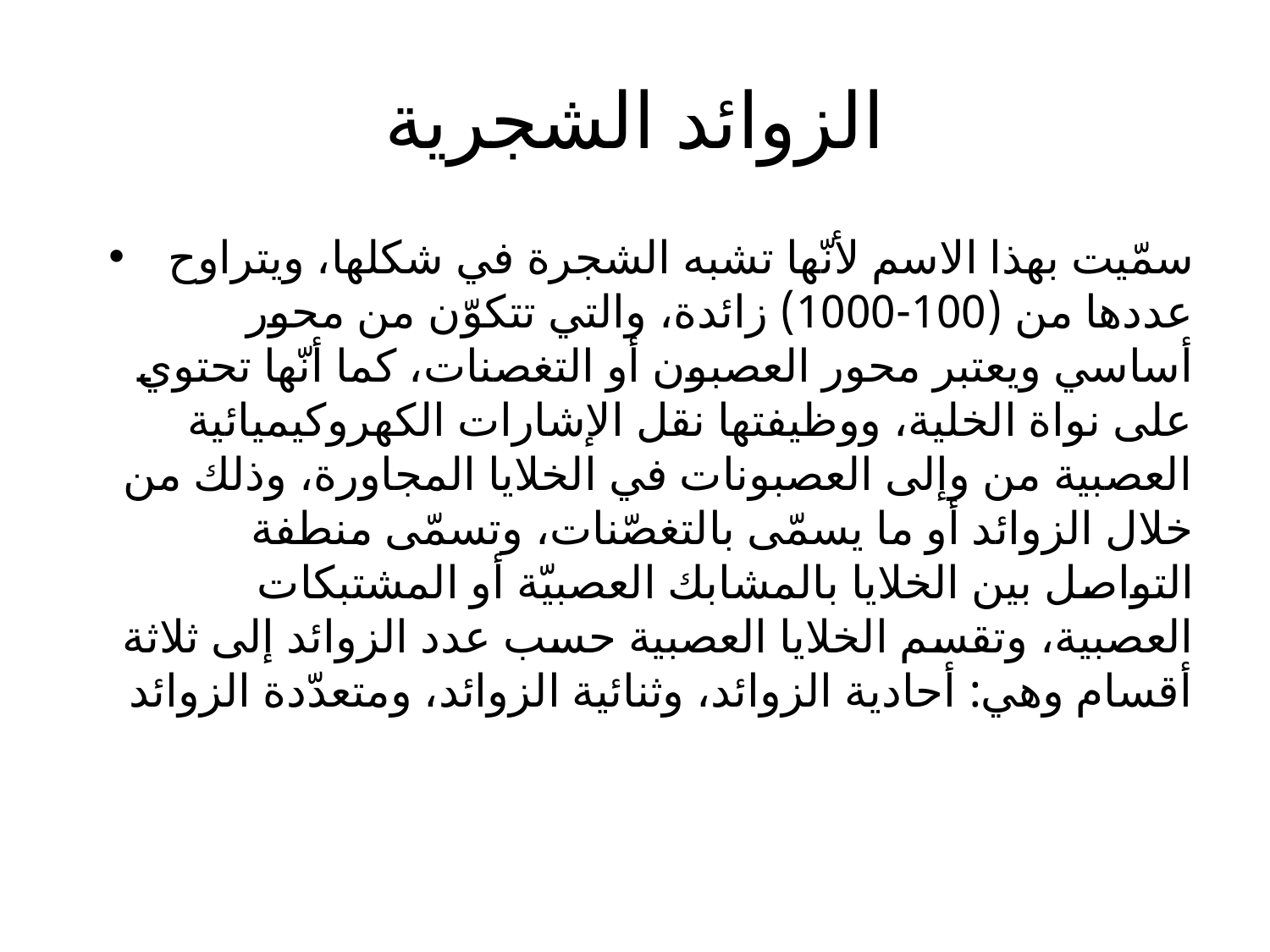

# الزوائد الشجرية
سمّيت بهذا الاسم لأنّها تشبه الشجرة في شكلها، ويتراوح عددها من (100-1000) زائدة، والتي تتكوّن من محور أساسي ويعتبر محور العصبون أو التغصنات، كما أنّها تحتوي على نواة الخلية، ووظيفتها نقل الإشارات الكهروكيميائية العصبية من وإلى العصبونات في الخلايا المجاورة، وذلك من خلال الزوائد أو ما يسمّى بالتغصّنات، وتسمّى منطفة التواصل بين الخلايا بالمشابك العصبيّة أو المشتبكات العصبية، وتقسم الخلايا العصبية حسب عدد الزوائد إلى ثلاثة أقسام وهي: أحادية الزوائد، وثنائية الزوائد، ومتعدّدة الزوائد